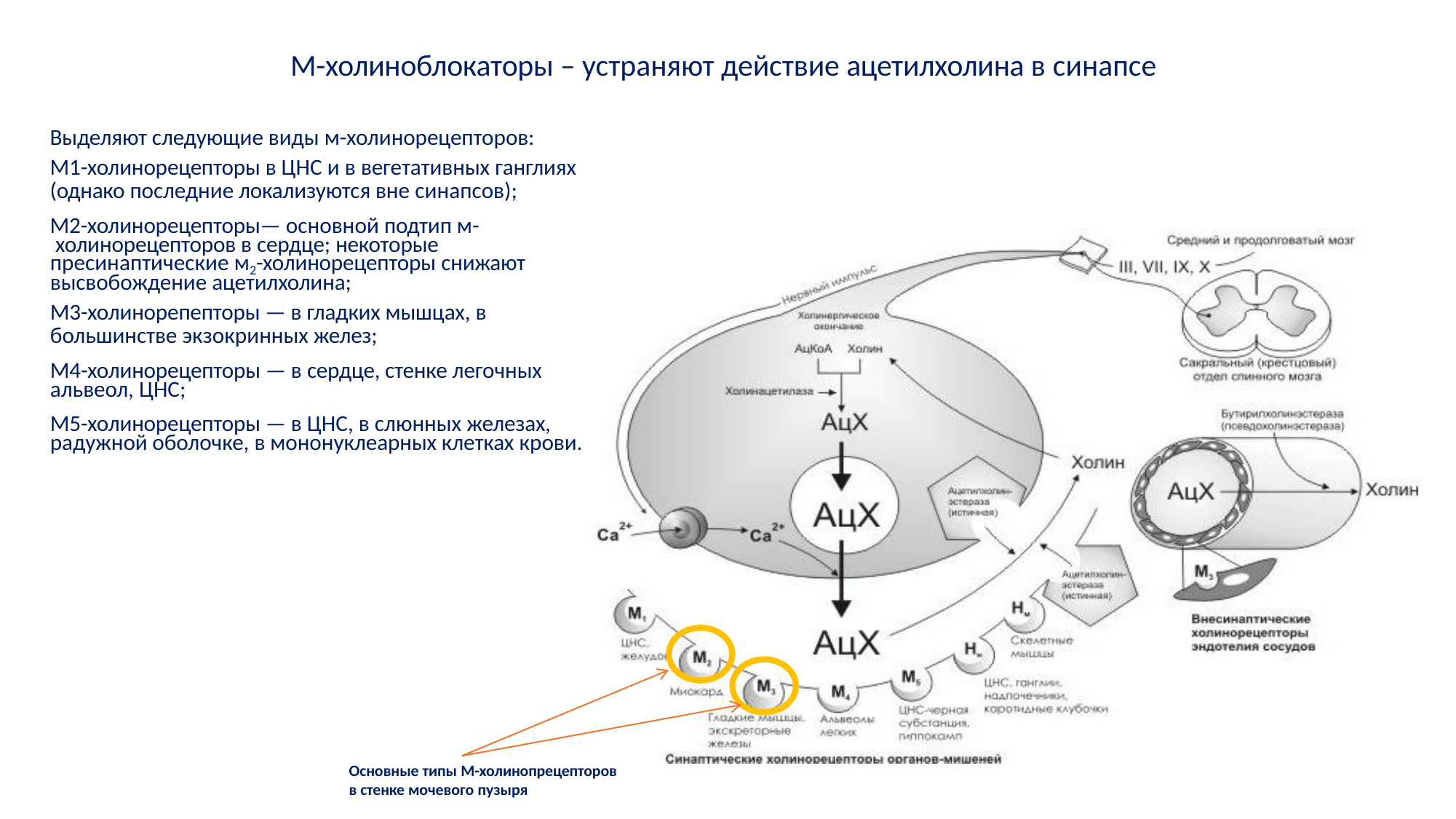

# М-холиноблокаторы – устраняют действие ацетилхолина в синапсе
Выделяют следующие виды м-холинорецепторов:
М1-холинорецепторы в ЦНС и в вегетативных ганглиях
(однако последние локализуются вне синапсов);
М2-холинорецепторы— основной подтип м-  холинорецепторов в сердце; некоторые

пресинаптические м2-холинорецепторы снижают
высвобождение ацетилхолина;
М3-холинорепепторы — в гладких мышцах, в
большинстве экзокринных желез;
М4-холинорецепторы — в сердце, стенке легочных  альвеол, ЦНС;
М5-холинорецепторы — в ЦНС, в слюнных железах,  радужной оболочке, в мононуклеарных клетках крови.
Основные типы М-холинопрецепторов  в стенке мочевого пузыря